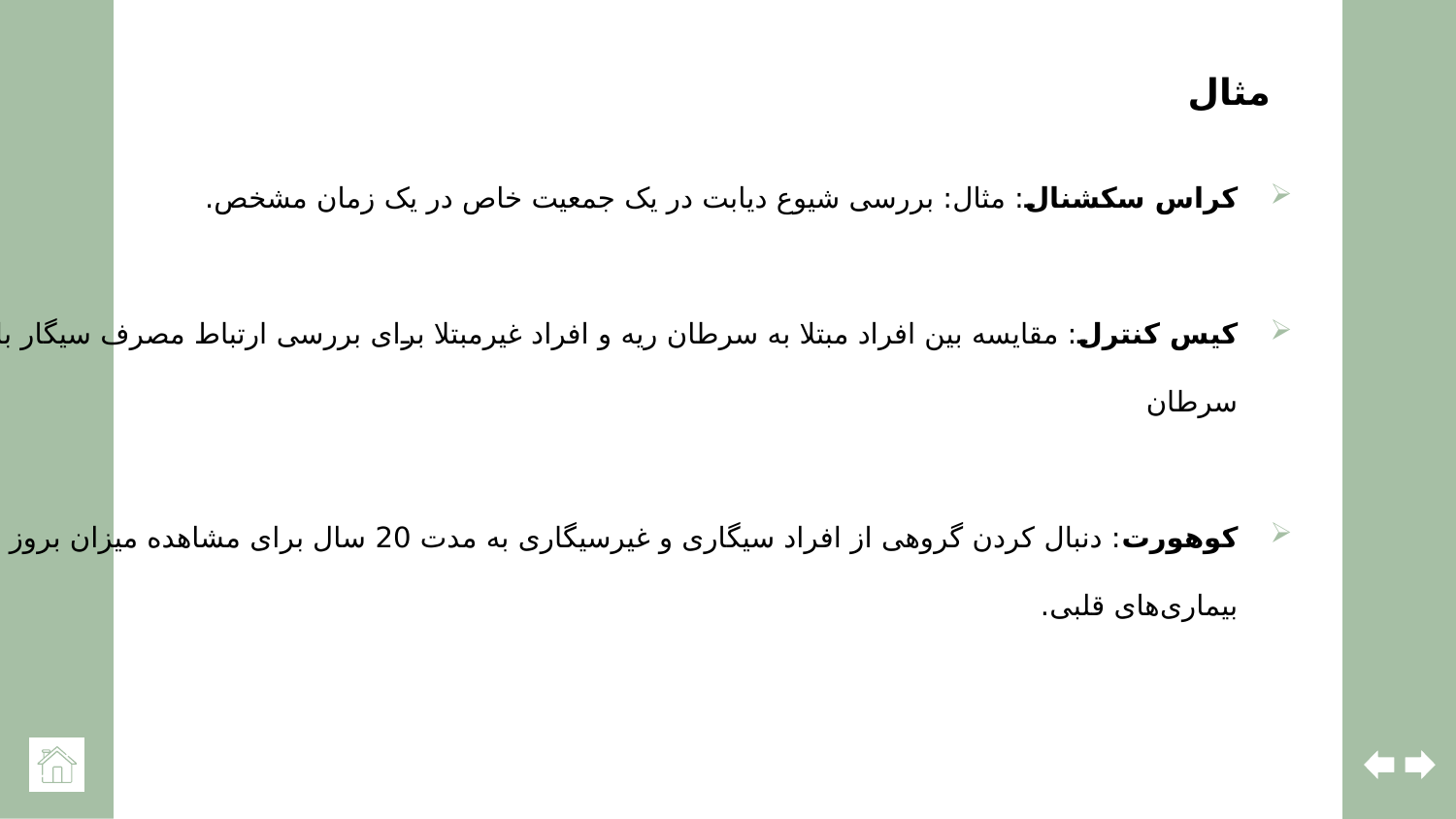

مثال

کراس سکشنال: مثال: بررسی شیوع دیابت در یک جمعیت خاص در یک زمان مشخص.

کیس کنترل: مقایسه بین افراد مبتلا به سرطان ریه و افراد غیرمبتلا برای بررسی ارتباط مصرف سیگار با سرطان

کوهورت: دنبال کردن گروهی از افراد سیگاری و غیرسیگاری به مدت 20 سال برای مشاهده میزان بروز بیماری‌های قلبی.